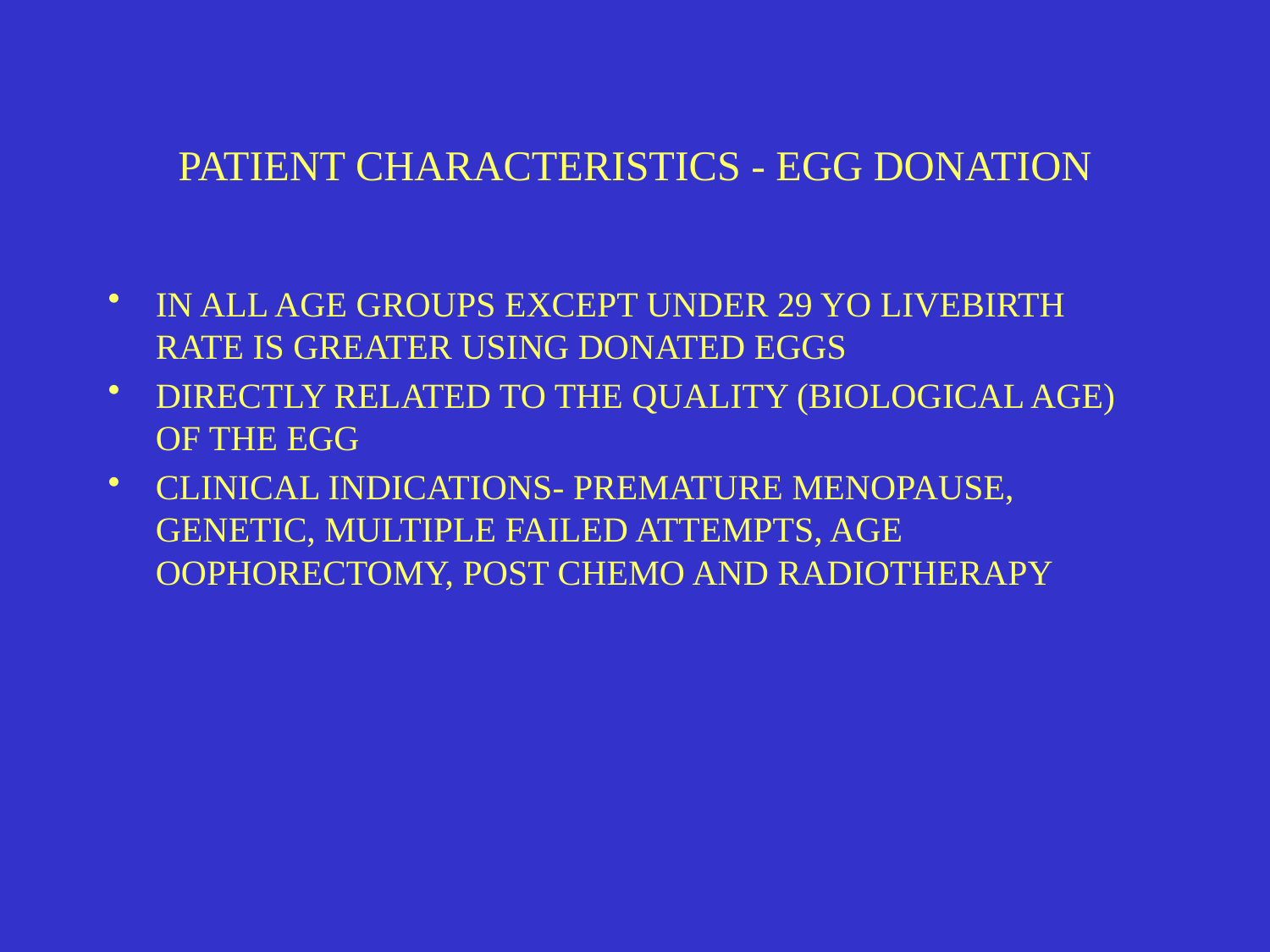

# PATIENT CHARACTERISTICS - EGG DONATION
IN ALL AGE GROUPS EXCEPT UNDER 29 YO LIVEBIRTH RATE IS GREATER USING DONATED EGGS
DIRECTLY RELATED TO THE QUALITY (BIOLOGICAL AGE) OF THE EGG
CLINICAL INDICATIONS- PREMATURE MENOPAUSE, GENETIC, MULTIPLE FAILED ATTEMPTS, AGE OOPHORECTOMY, POST CHEMO AND RADIOTHERAPY